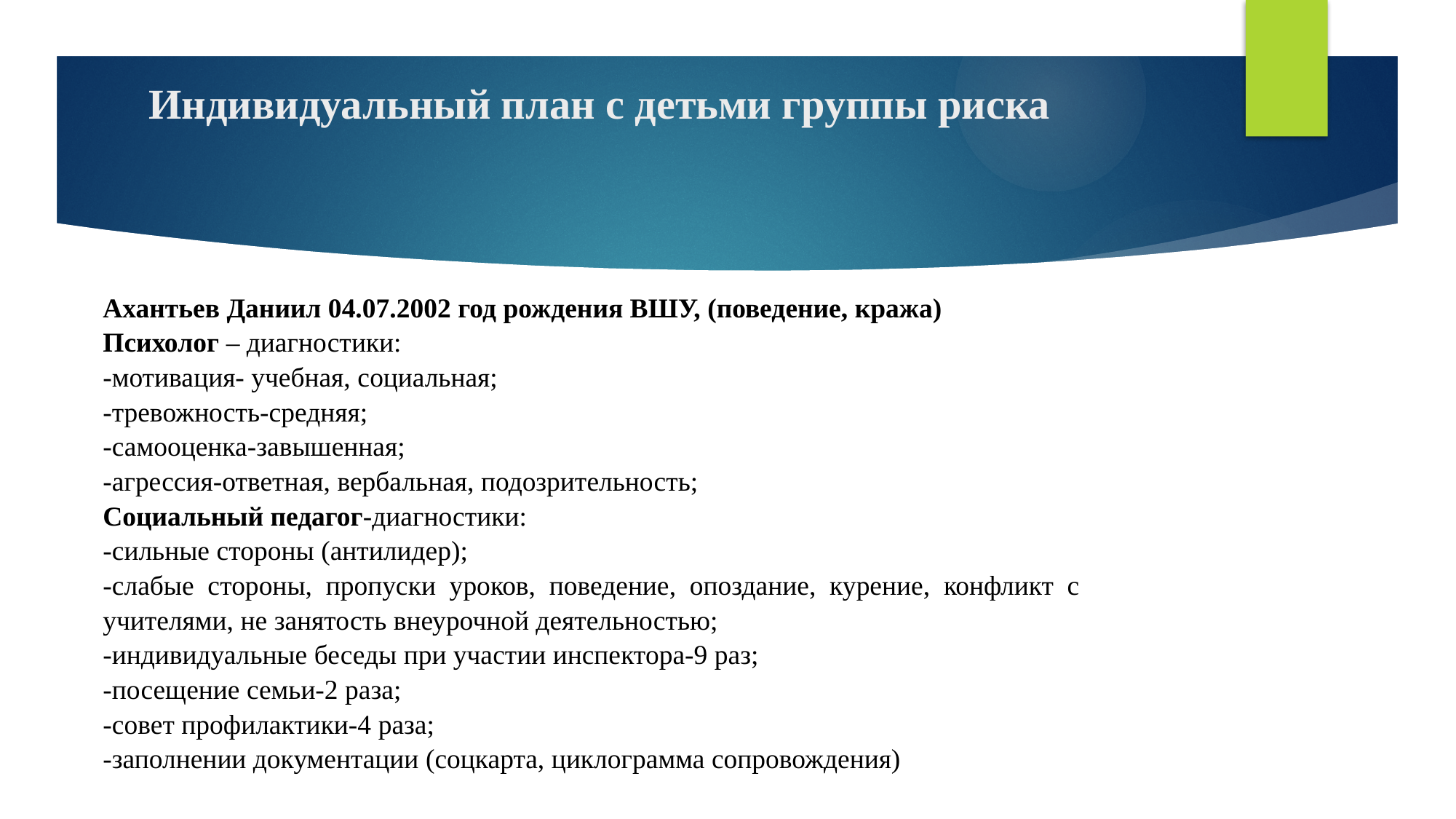

# Индивидуальный план с детьми группы риска
Ахантьев Даниил 04.07.2002 год рождения ВШУ, (поведение, кража)
Психолог – диагностики:
-мотивация- учебная, социальная;
-тревожность-средняя;
-самооценка-завышенная;
-агрессия-ответная, вербальная, подозрительность;
Социальный педагог-диагностики:
-сильные стороны (антилидер);
-слабые стороны, пропуски уроков, поведение, опоздание, курение, конфликт с учителями, не занятость внеурочной деятельностью;
-индивидуальные беседы при участии инспектора-9 раз;
-посещение семьи-2 раза;
-совет профилактики-4 раза;
-заполнении документации (соцкарта, циклограмма сопровождения)